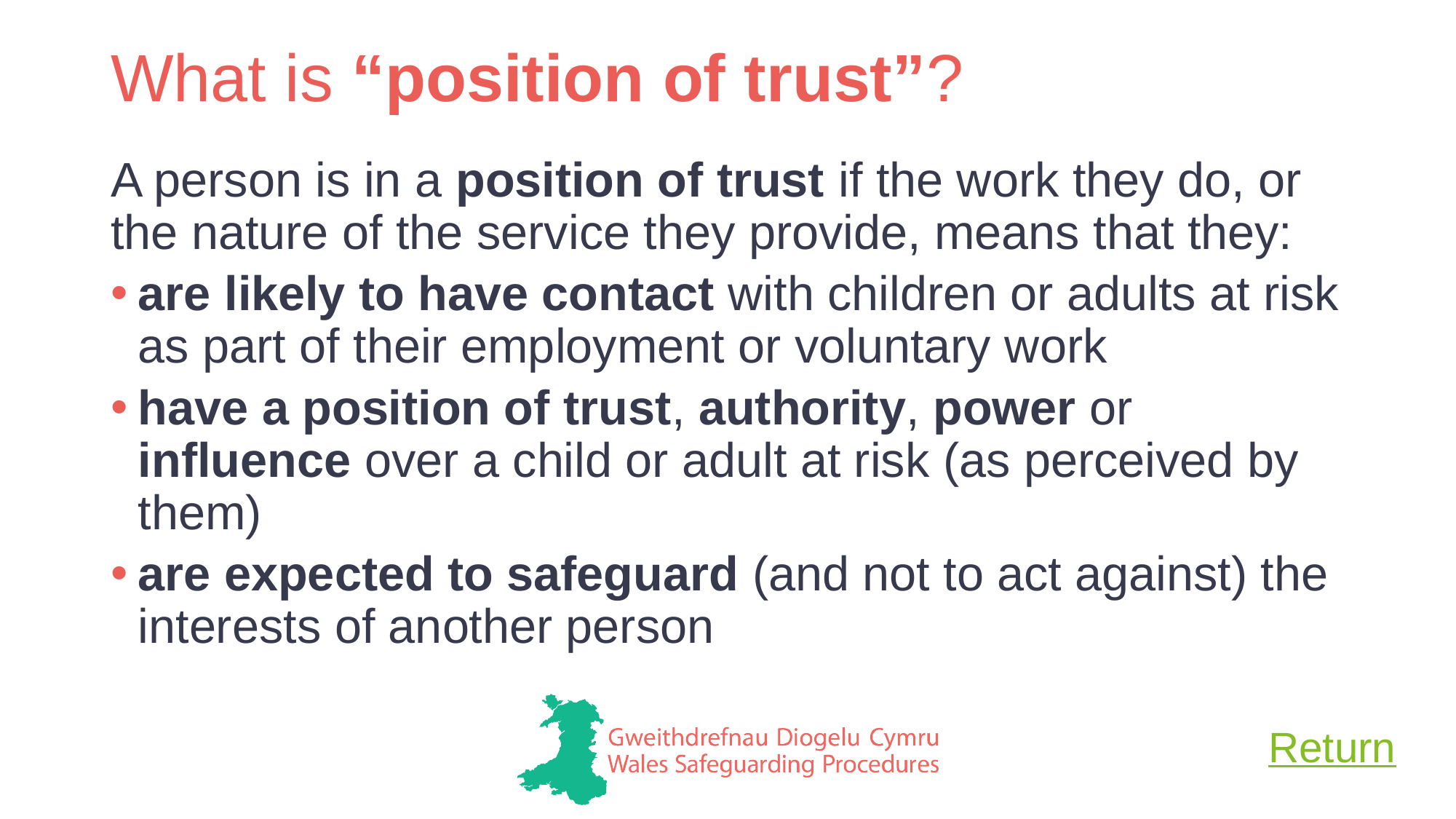

# What is “position of trust”?
A person is in a position of trust if the work they do, or the nature of the service they provide, means that they:
are likely to have contact with children or adults at risk as part of their employment or voluntary work
have a position of trust, authority, power or influence over a child or adult at risk (as perceived by them)
are expected to safeguard (and not to act against) the interests of another person

Return